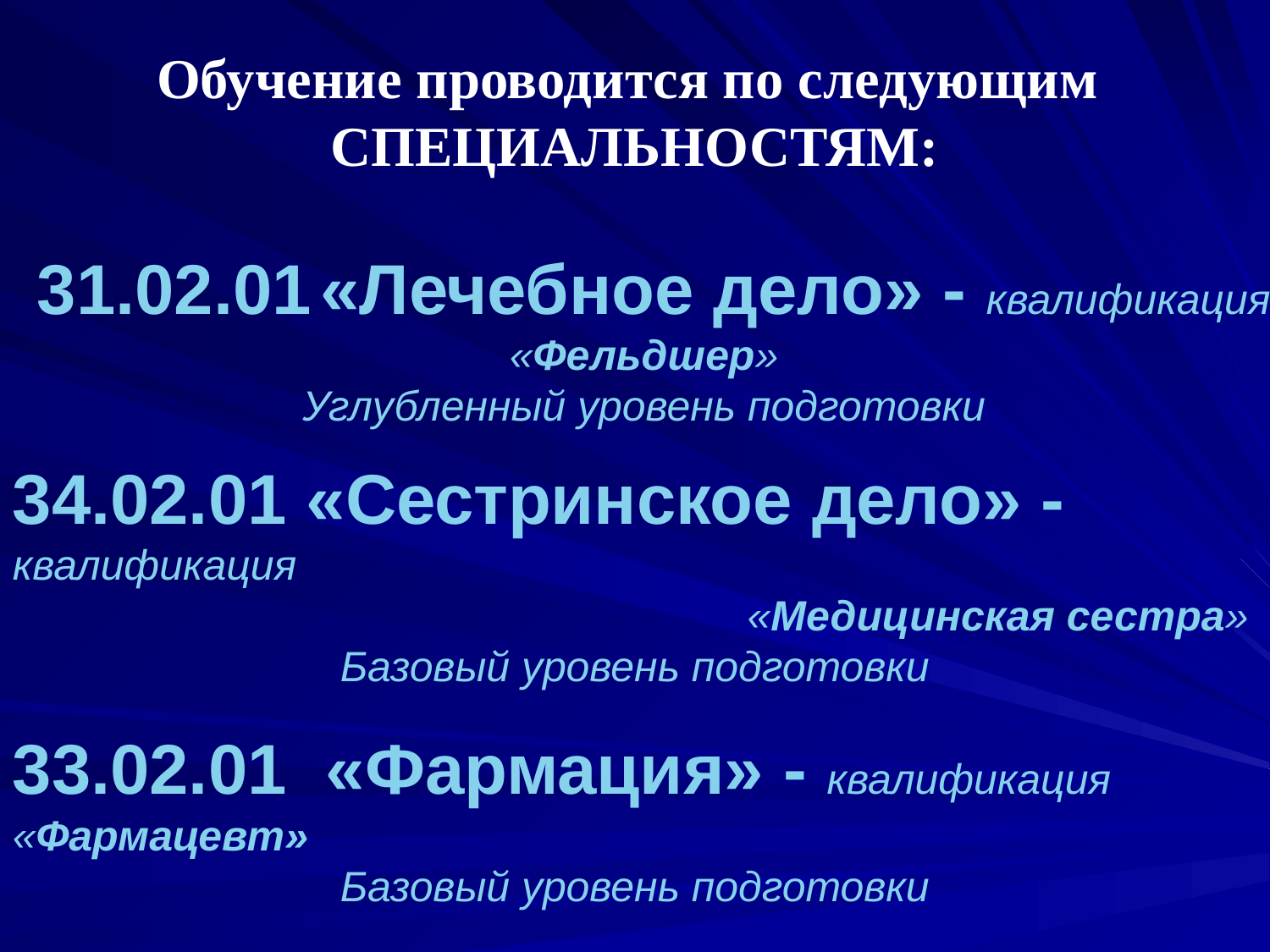

Обучение проводится по следующим
СПЕЦИАЛЬНОСТЯМ:
 31.02.01 «Лечебное дело» - квалификация «Фельдшер»
Углубленный уровень подготовки

34.02.01 «Сестринское дело» - квалификация
                                                              «Медицинская сестра»
Базовый уровень подготовки

33.02.01  «Фармация» - квалификация «Фармацевт»
Базовый уровень подготовки